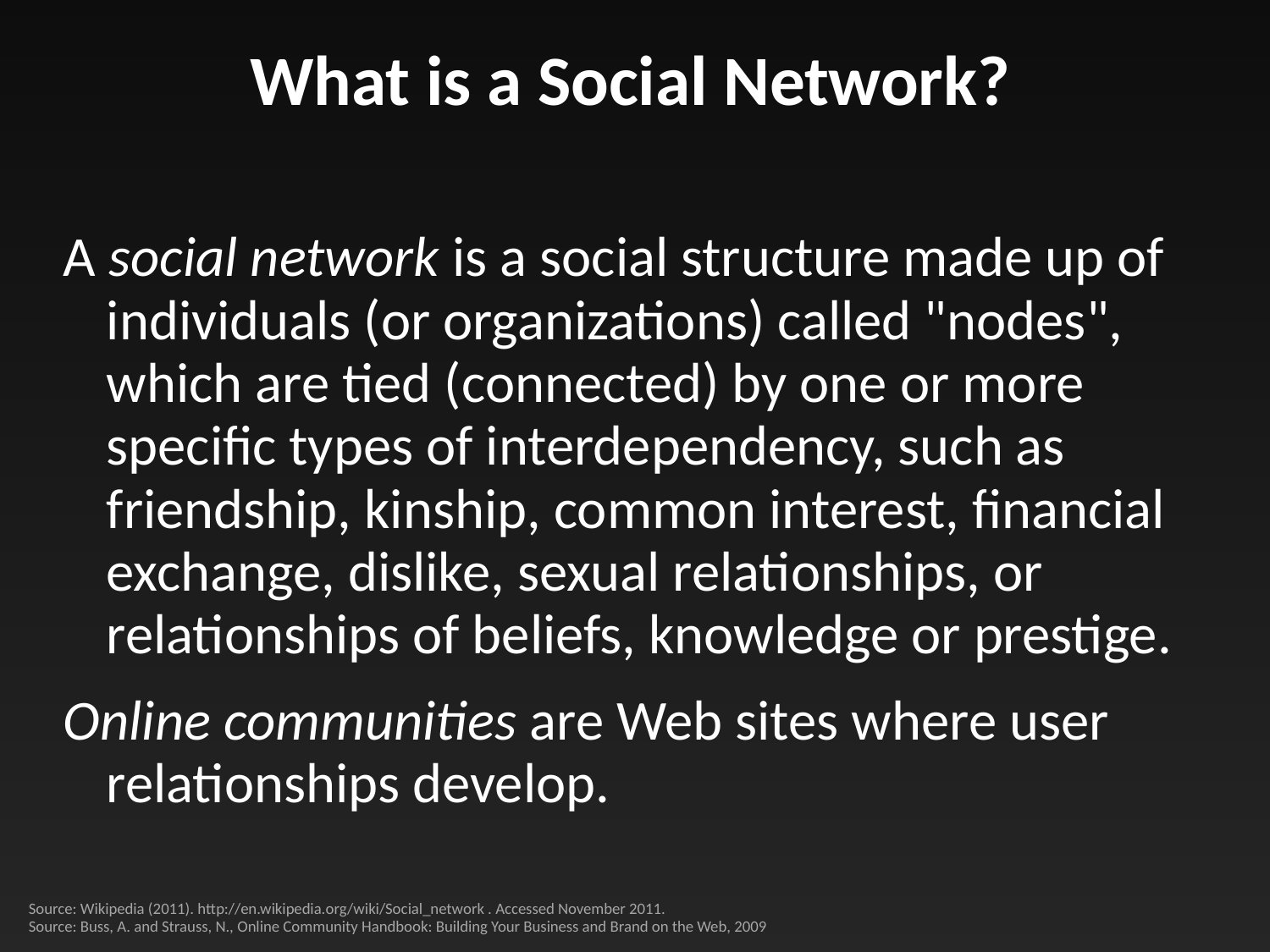

What is a Social Network?
A social network is a social structure made up of individuals (or organizations) called "nodes", which are tied (connected) by one or more specific types of interdependency, such as friendship, kinship, common interest, financial exchange, dislike, sexual relationships, or relationships of beliefs, knowledge or prestige.
Online communities are Web sites where user relationships develop.

Source: Wikipedia (2011). http://en.wikipedia.org/wiki/Social_network . Accessed November 2011.
Source: Buss, A. and Strauss, N., Online Community Handbook: Building Your Business and Brand on the Web, 2009